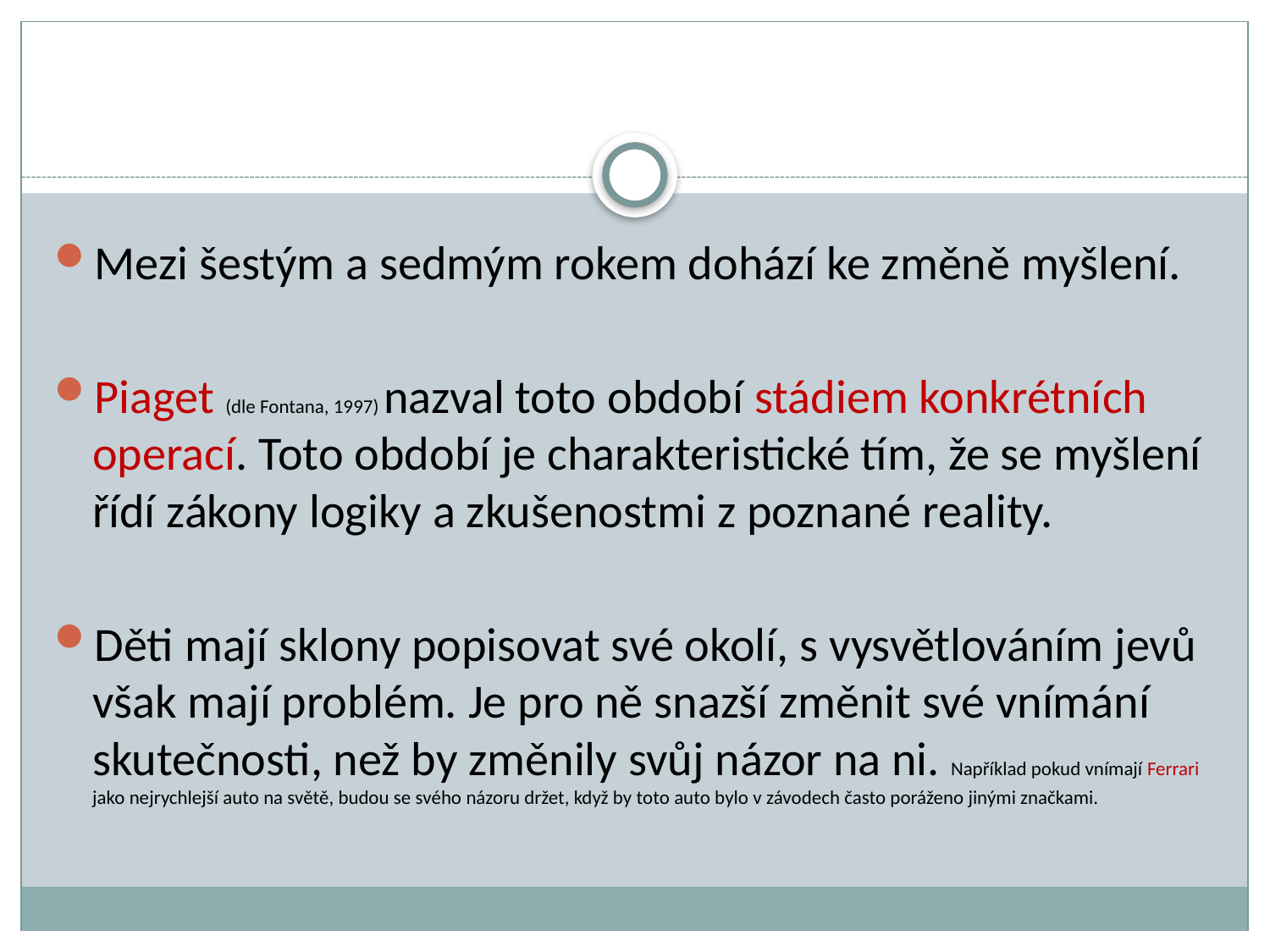

Mezi šestým a sedmým rokem dohází ke změně myšlení.

Piaget (dle Fontana, 1997) nazval toto období stádiem konkrétních operací. Toto období je charakteristické tím, že se myšlení řídí zákony logiky a zkušenostmi z poznané reality.

Děti mají sklony popisovat své okolí, s vysvětlováním jevů však mají problém. Je pro ně snazší změnit své vnímání skutečnosti, než by změnily svůj názor na ni. Například pokud vnímají Ferrari jako nejrychlejší auto na světě, budou se svého názoru držet, když by toto auto bylo v závodech často poráženo jinými značkami.